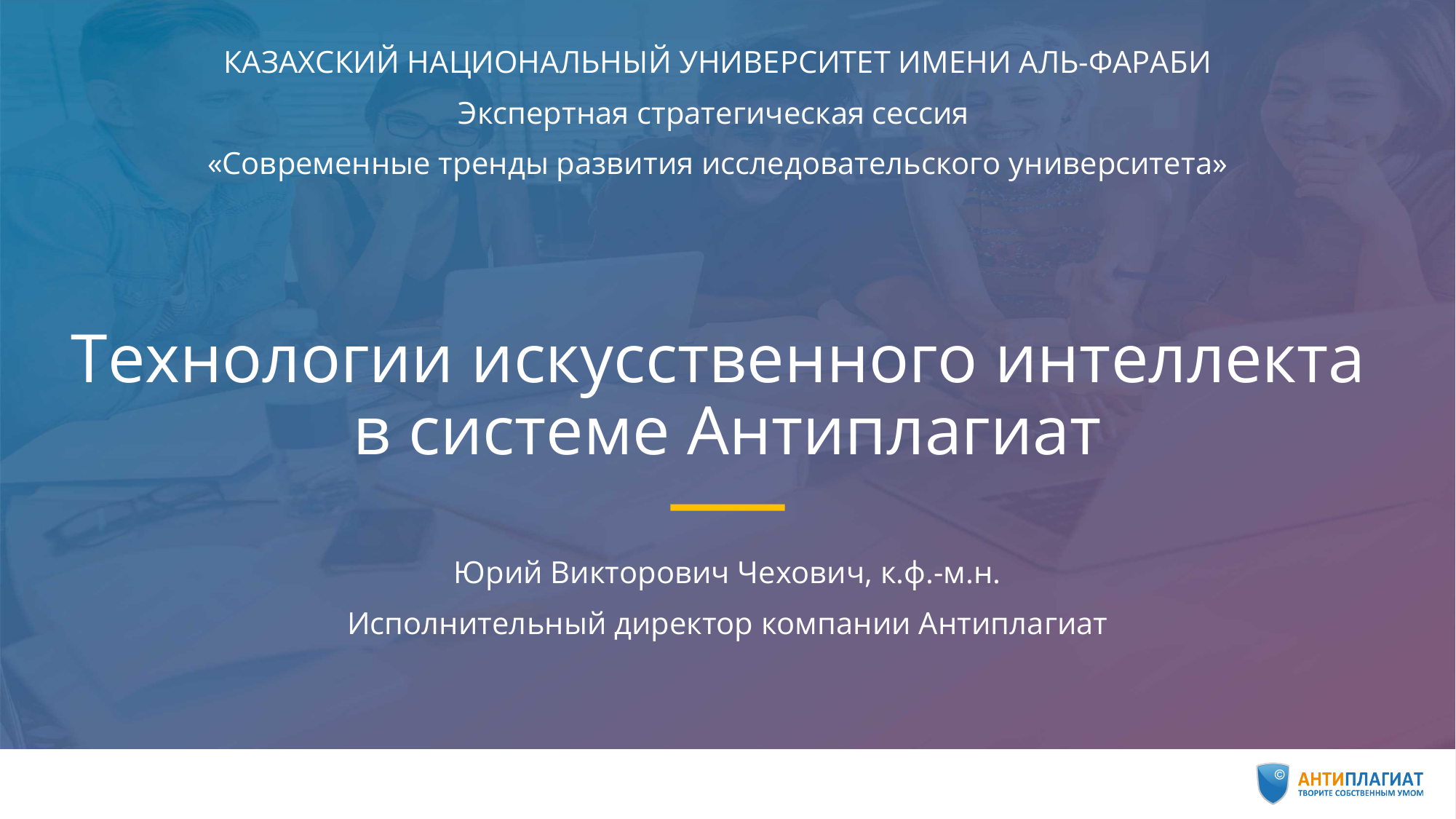

КАЗАХСКИЙ НАЦИОНАЛЬНЫЙ УНИВЕРСИТЕТ ИМЕНИ АЛЬ-ФАРАБИ
Экспертная стратегическая сессия
«Современные тренды развития исследовательского университета»
# Технологии искусственного интеллекта в системе Антиплагиат
Юрий Викторович Чехович, к.ф.-м.н.
Исполнительный директор компании Антиплагиат